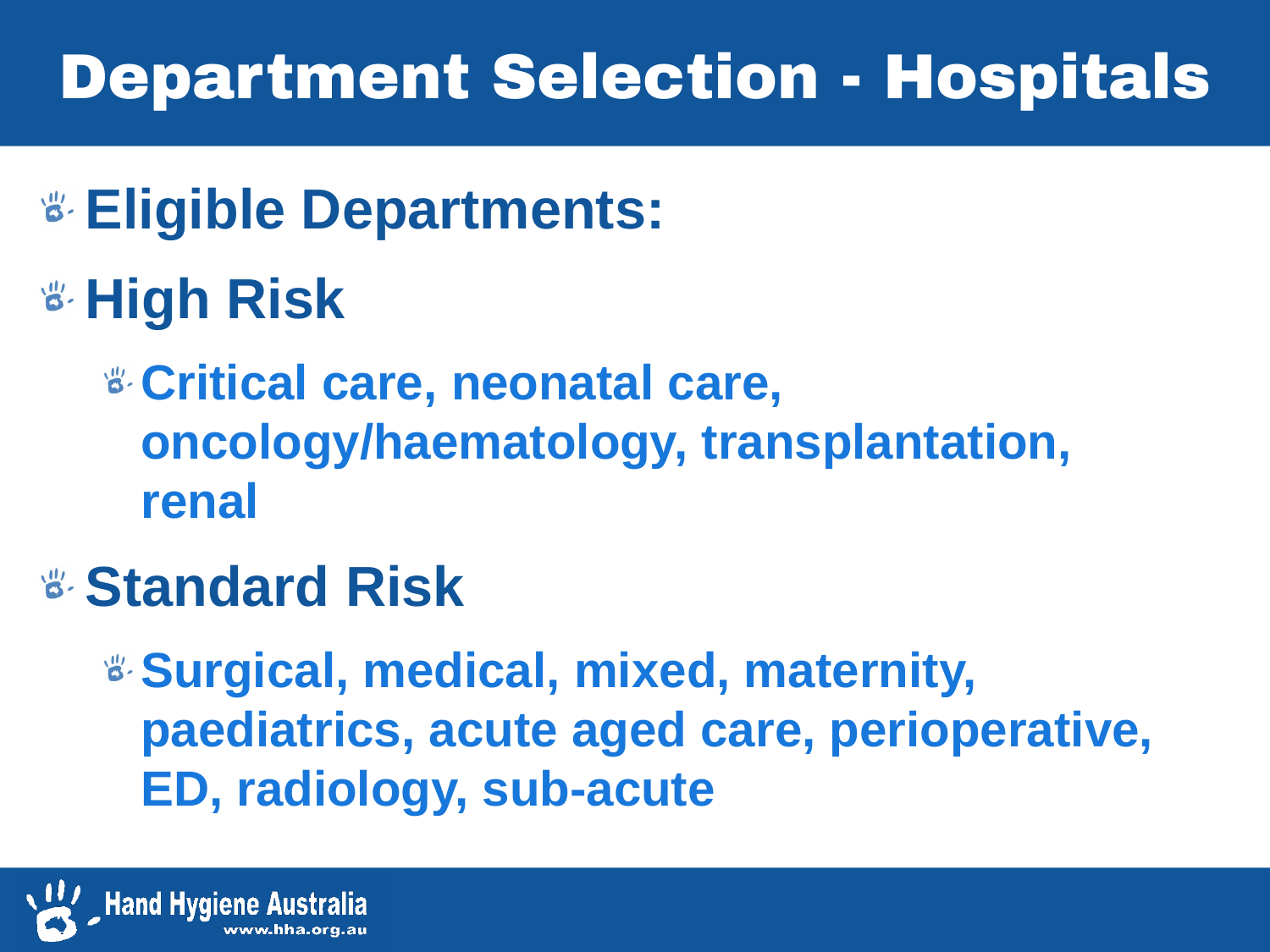

# Department Selection - Hospitals
Eligible Departments:
High Risk
Critical care, neonatal care, oncology/haematology, transplantation, renal
Standard Risk
Surgical, medical, mixed, maternity, paediatrics, acute aged care, perioperative, ED, radiology, sub-acute